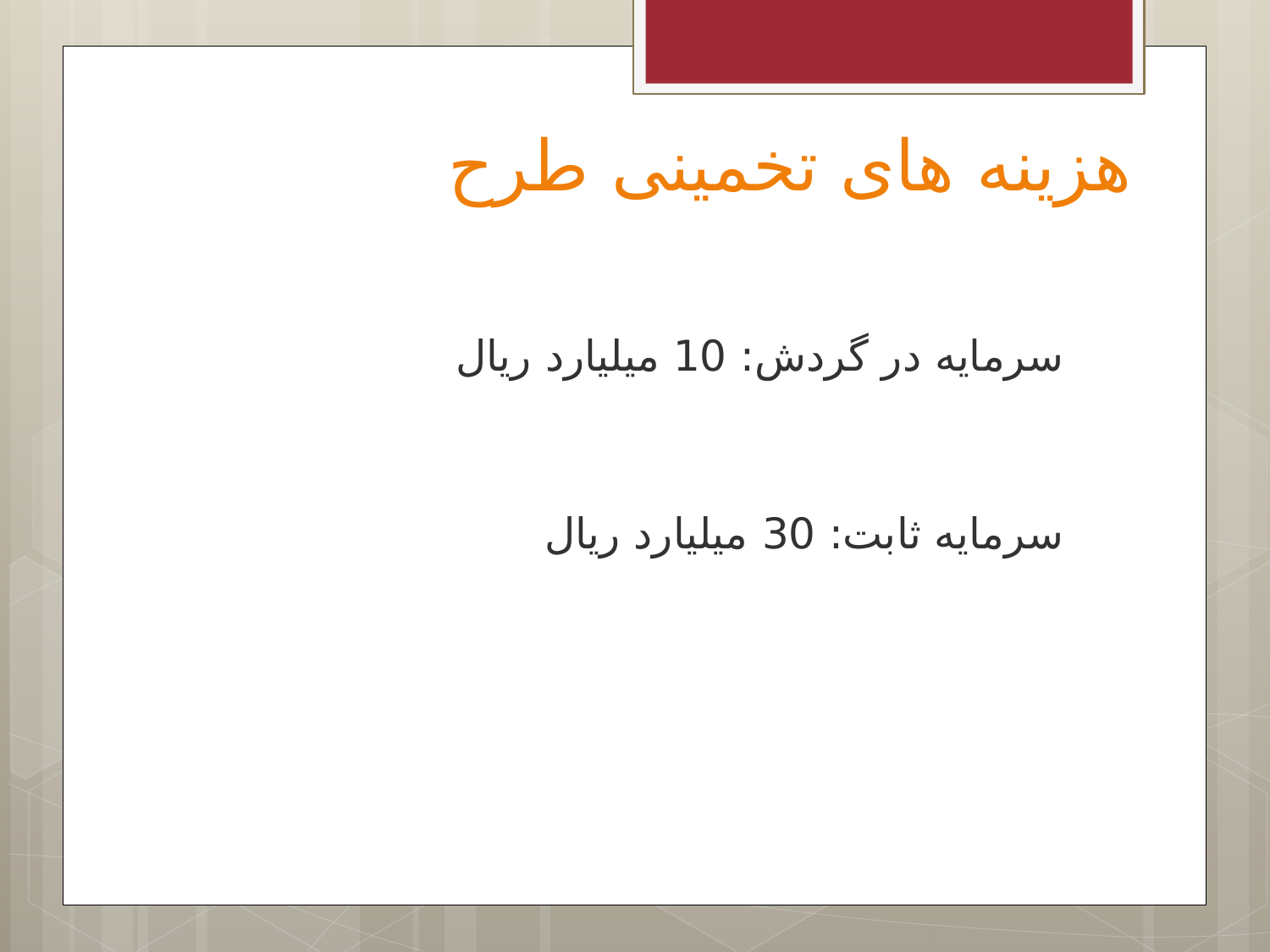

# هزینه های تخمینی طرح
سرمایه در گردش: 10 میلیارد ریال

سرمایه ثابت: 30 میلیارد ریال